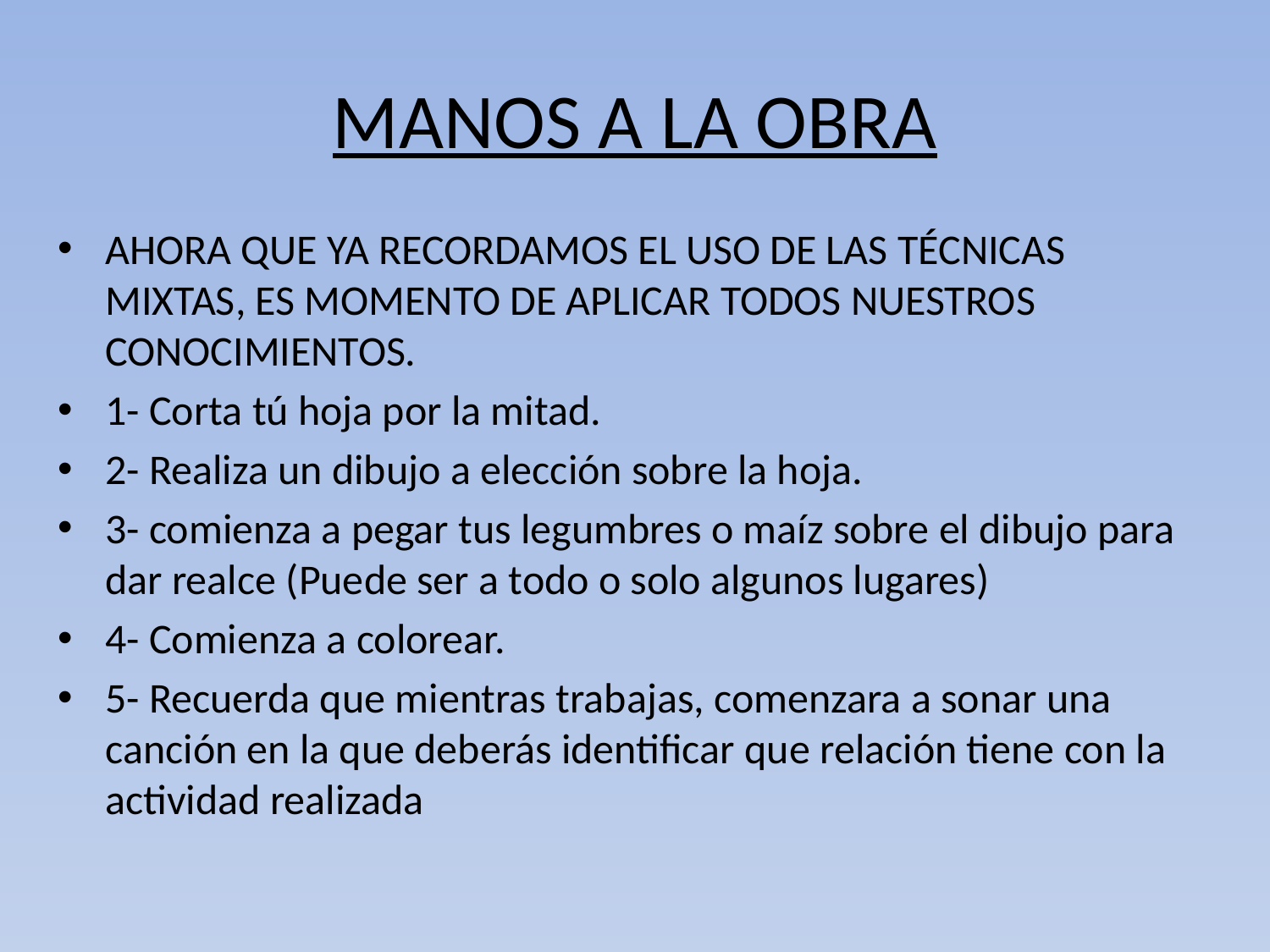

# MANOS A LA OBRA
AHORA QUE YA RECORDAMOS EL USO DE LAS TÉCNICAS MIXTAS, ES MOMENTO DE APLICAR TODOS NUESTROS CONOCIMIENTOS.
1- Corta tú hoja por la mitad.
2- Realiza un dibujo a elección sobre la hoja.
3- comienza a pegar tus legumbres o maíz sobre el dibujo para dar realce (Puede ser a todo o solo algunos lugares)
4- Comienza a colorear.
5- Recuerda que mientras trabajas, comenzara a sonar una canción en la que deberás identificar que relación tiene con la actividad realizada